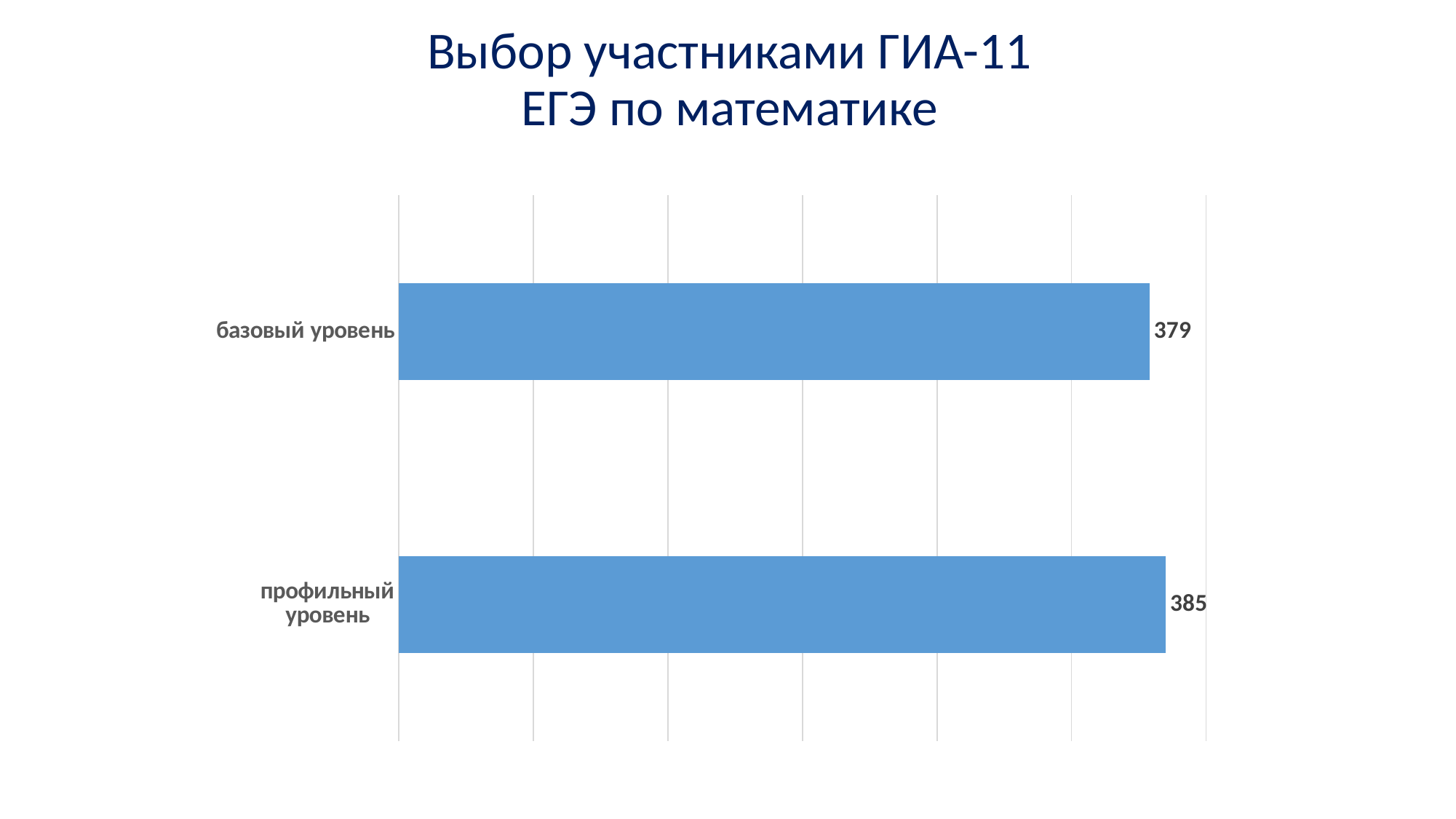

# Выбор участниками ГИА-11 ЕГЭ по математике

### Chart

| Category |  |
|---|---|
| профильный уровень | 385.0 |
| базовый уровень | 379.0 |